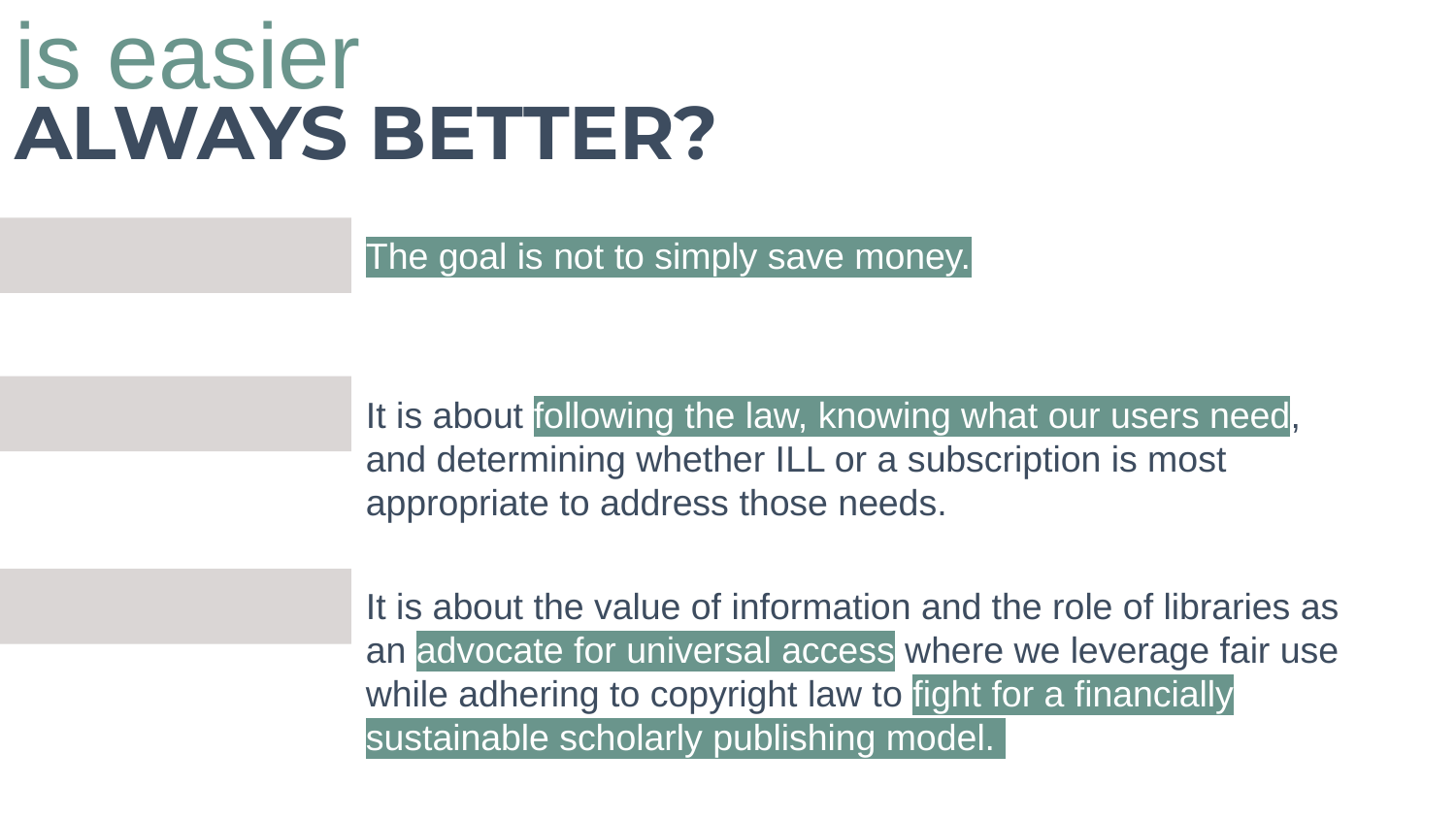

# Is Easier Always Better?
is easier
ALWAYS BETTER?

The goal is not to simply save money.

It is about following the law, knowing what our users need, and determining whether ILL or a subscription is most appropriate to address those needs.

It is about the value of information and the role of libraries as an advocate for universal access where we leverage fair use while adhering to copyright law to fight for a financially sustainable scholarly publishing model.